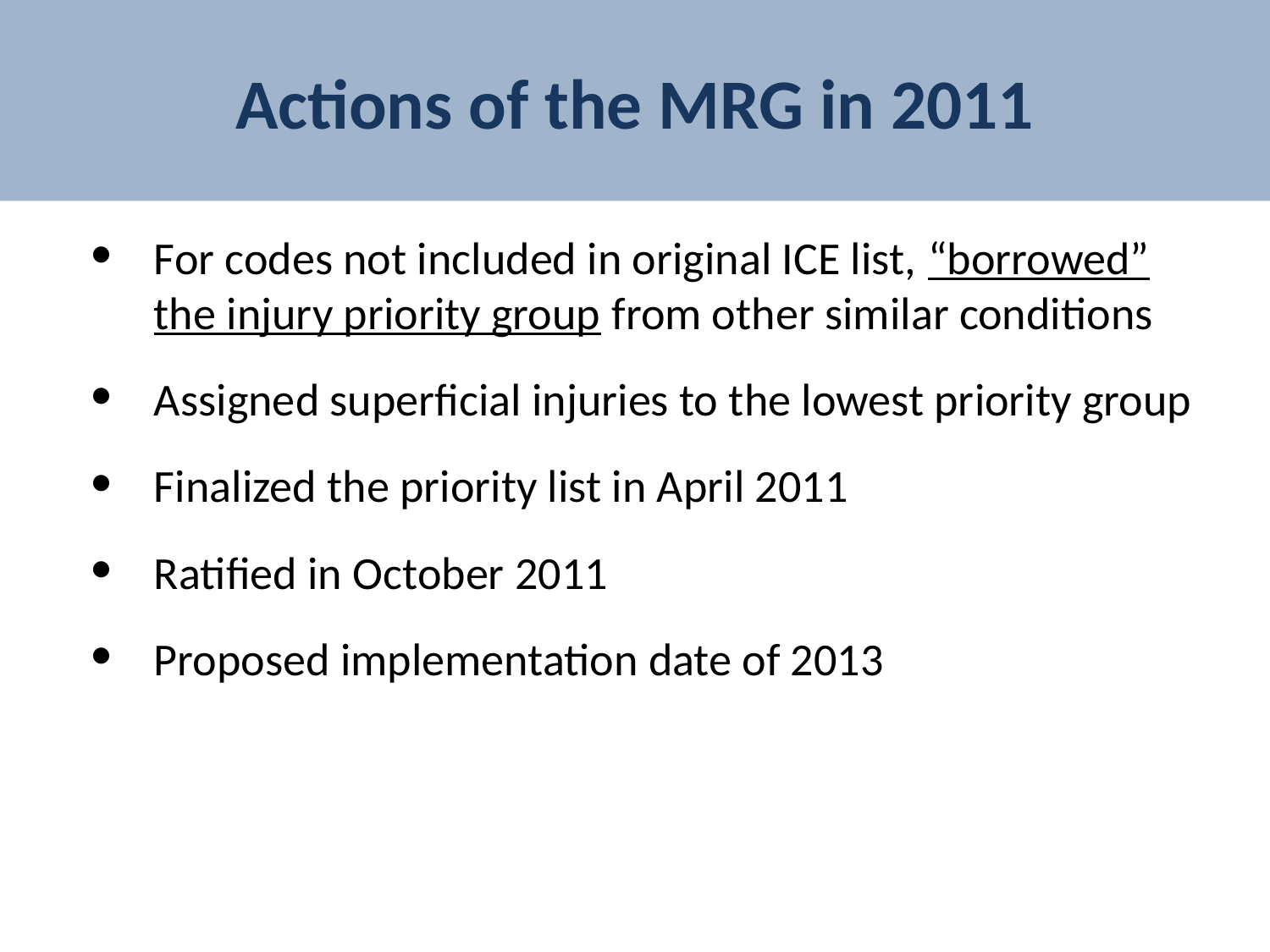

# Actions of the MRG in 2011
For codes not included in original ICE list, “borrowed” the injury priority group from other similar conditions
Assigned superficial injuries to the lowest priority group
Finalized the priority list in April 2011
Ratified in October 2011
Proposed implementation date of 2013